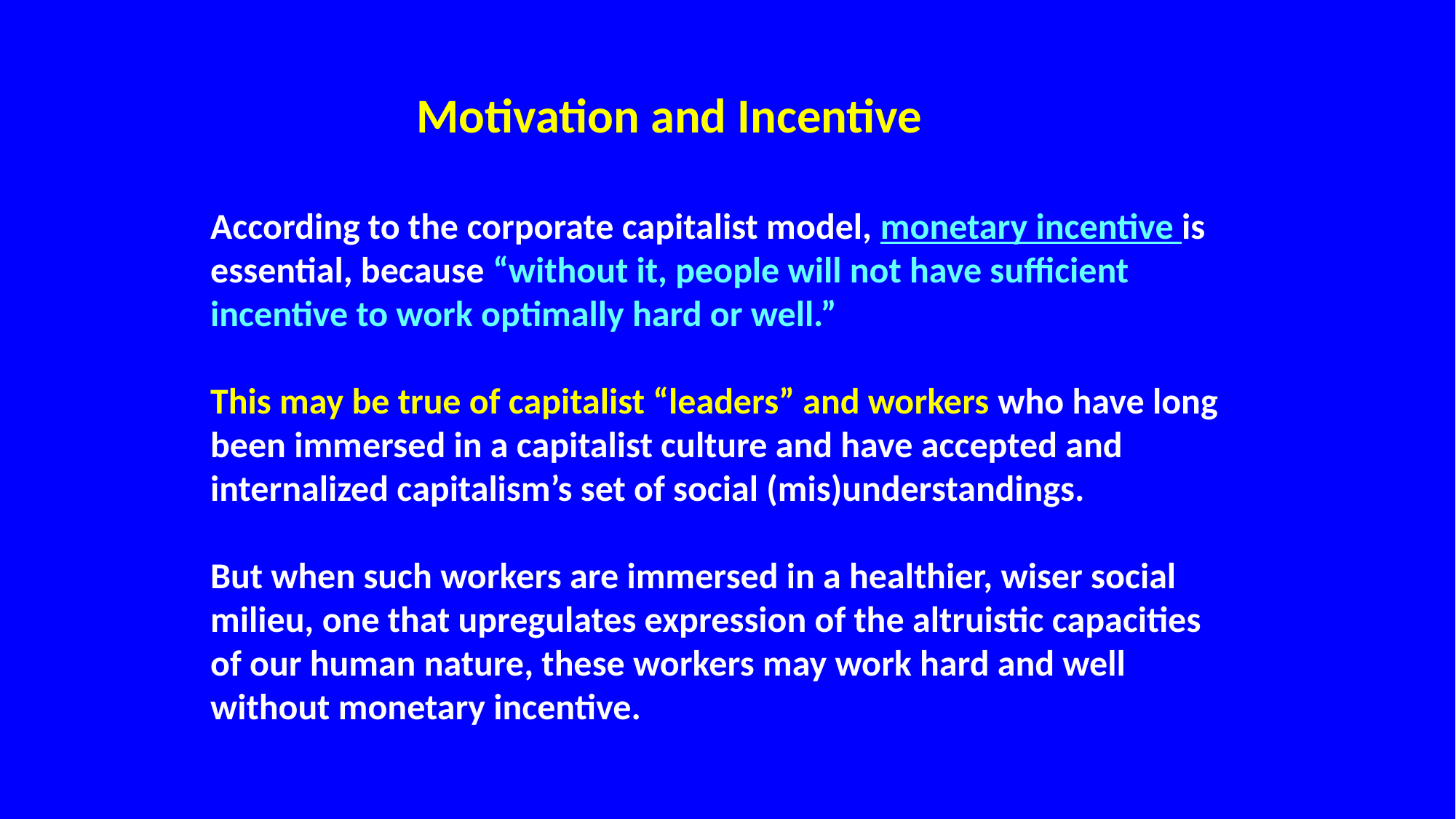

Motivation and Incentive
According to the corporate capitalist model, monetary incentive is essential, because “without it, people will not have sufficient incentive to work optimally hard or well.”

This may be true of capitalist “leaders” and workers who have long been immersed in a capitalist culture and have accepted and internalized capitalism’s set of social (mis)understandings.

But when such workers are immersed in a healthier, wiser social milieu, one that upregulates expression of the altruistic capacities of our human nature, these workers may work hard and well without monetary incentive.